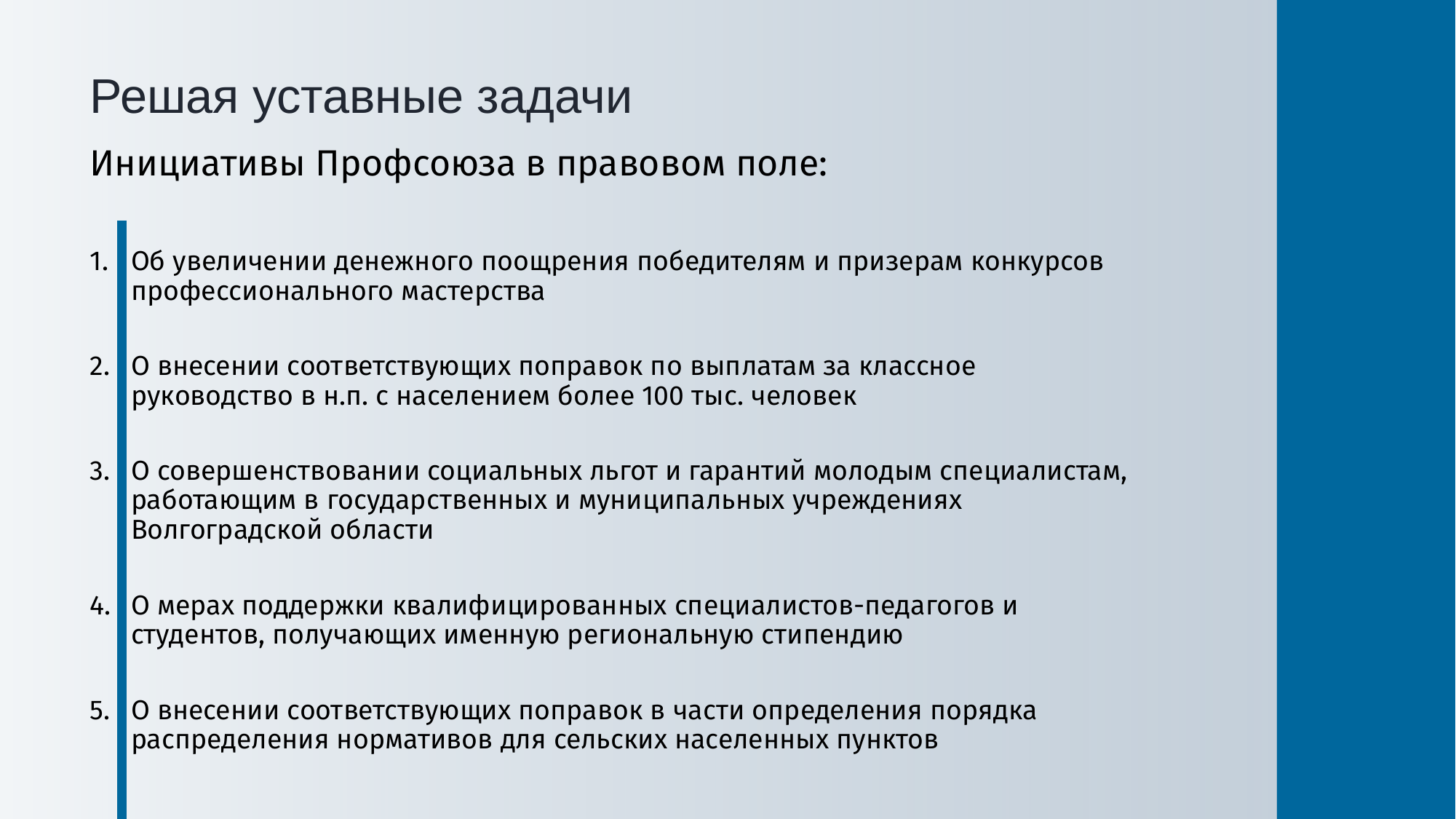

Решая уставные задачи
Инициативы Профсоюза в правовом поле:
Об увеличении денежного поощрения победителям и призерам конкурсов профессионального мастерства

О внесении соответствующих поправок по выплатам за классное руководство в н.п. с населением более 100 тыс. человек

О совершенствовании социальных льгот и гарантий молодым специалистам, работающим в государственных и муниципальных учреждениях Волгоградской области

О мерах поддержки квалифицированных специалистов-педагогов и студентов, получающих именную региональную стипендию

О внесении соответствующих поправок в части определения порядка распределения нормативов для сельских населенных пунктов